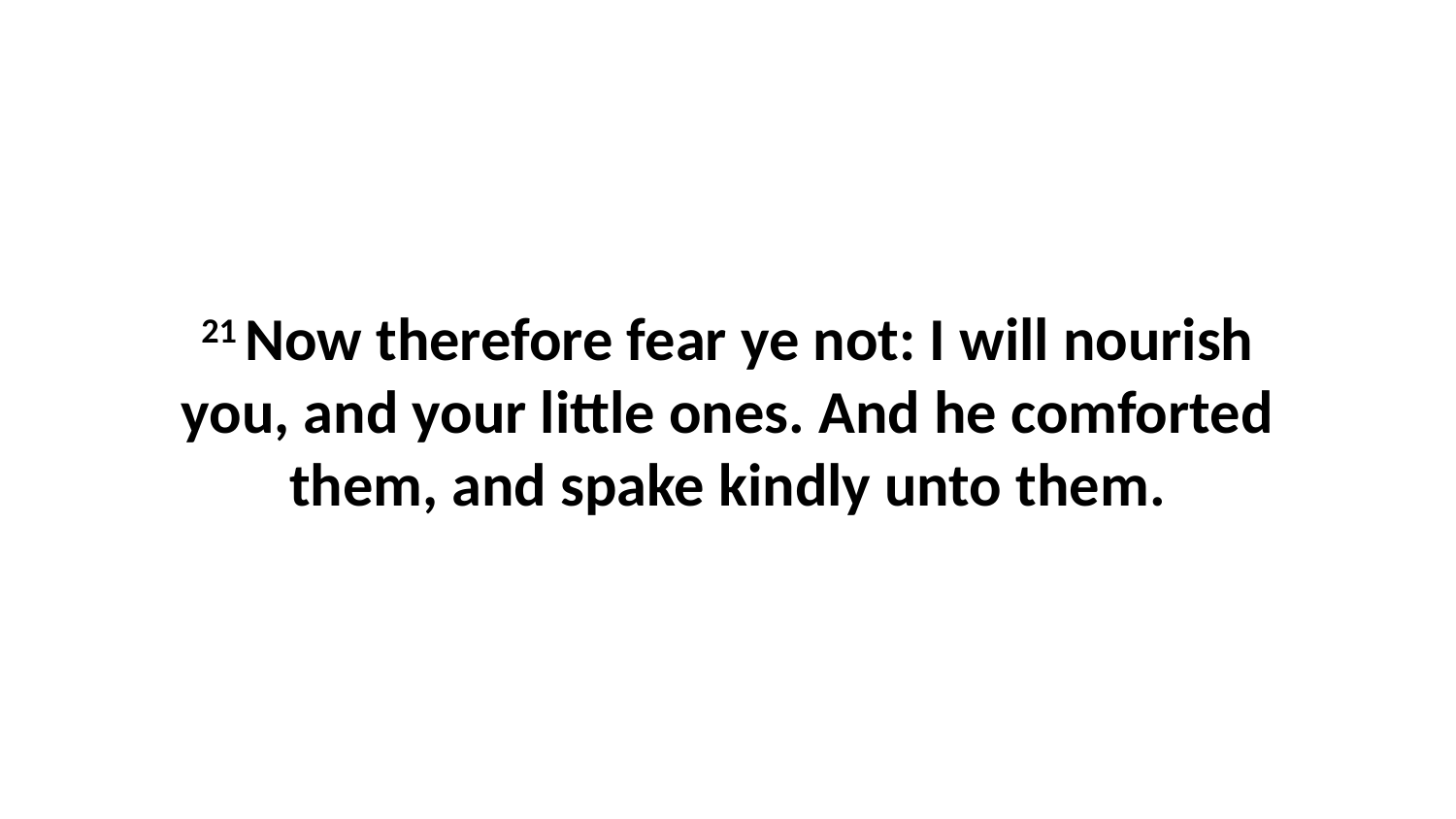

21 Now therefore fear ye not: I will nourish you, and your little ones. And he comforted them, and spake kindly unto them.